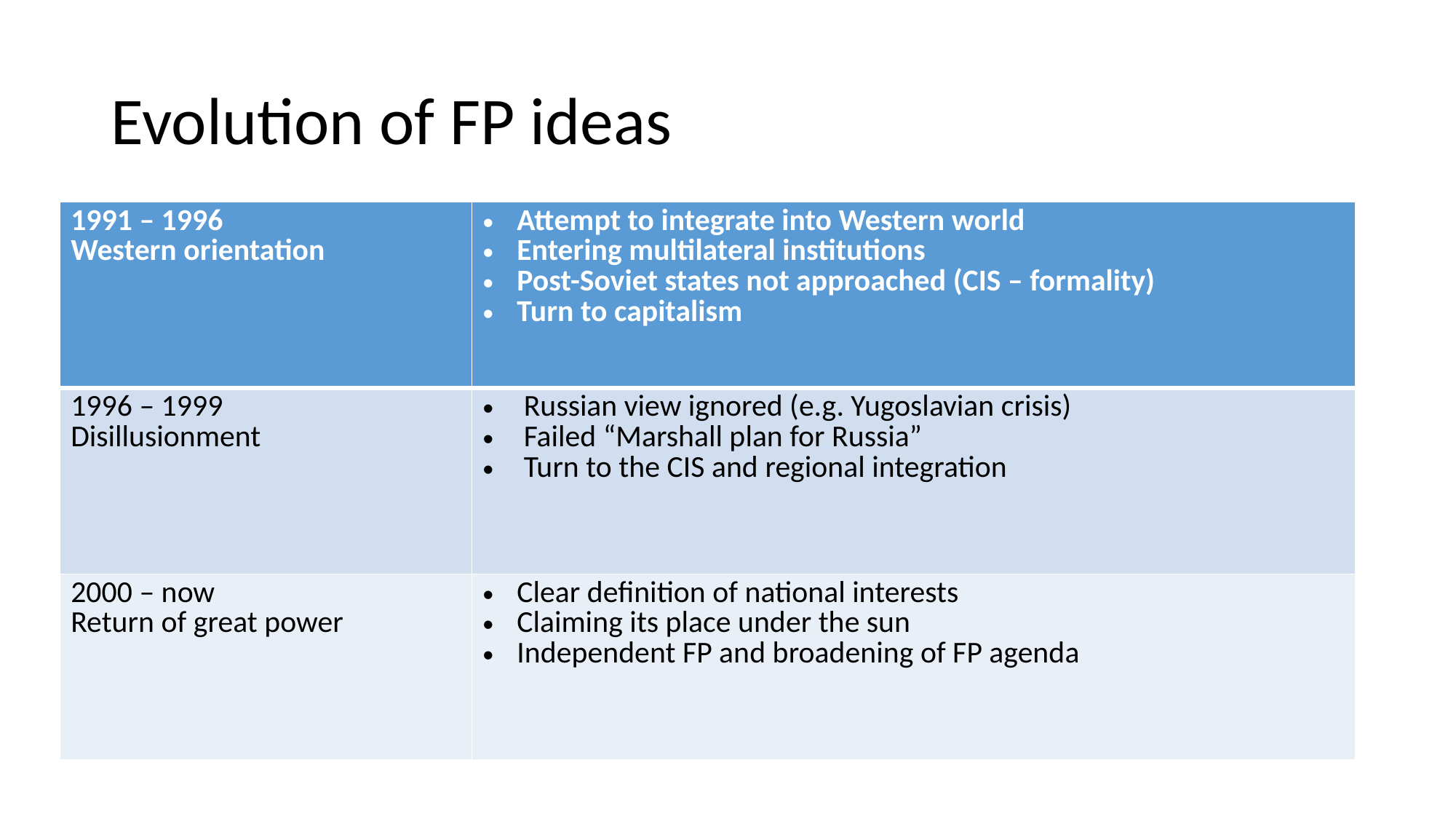

# Evolution of FP ideas
| 1991 – 1996 Western orientation | Attempt to integrate into Western world Entering multilateral institutions Post-Soviet states not approached (CIS – formality) Turn to capitalism |
| --- | --- |
| 1996 – 1999 Disillusionment | Russian view ignored (e.g. Yugoslavian crisis) Failed “Marshall plan for Russia” Turn to the CIS and regional integration |
| 2000 – now Return of great power | Clear definition of national interests Claiming its place under the sun Independent FP and broadening of FP agenda |